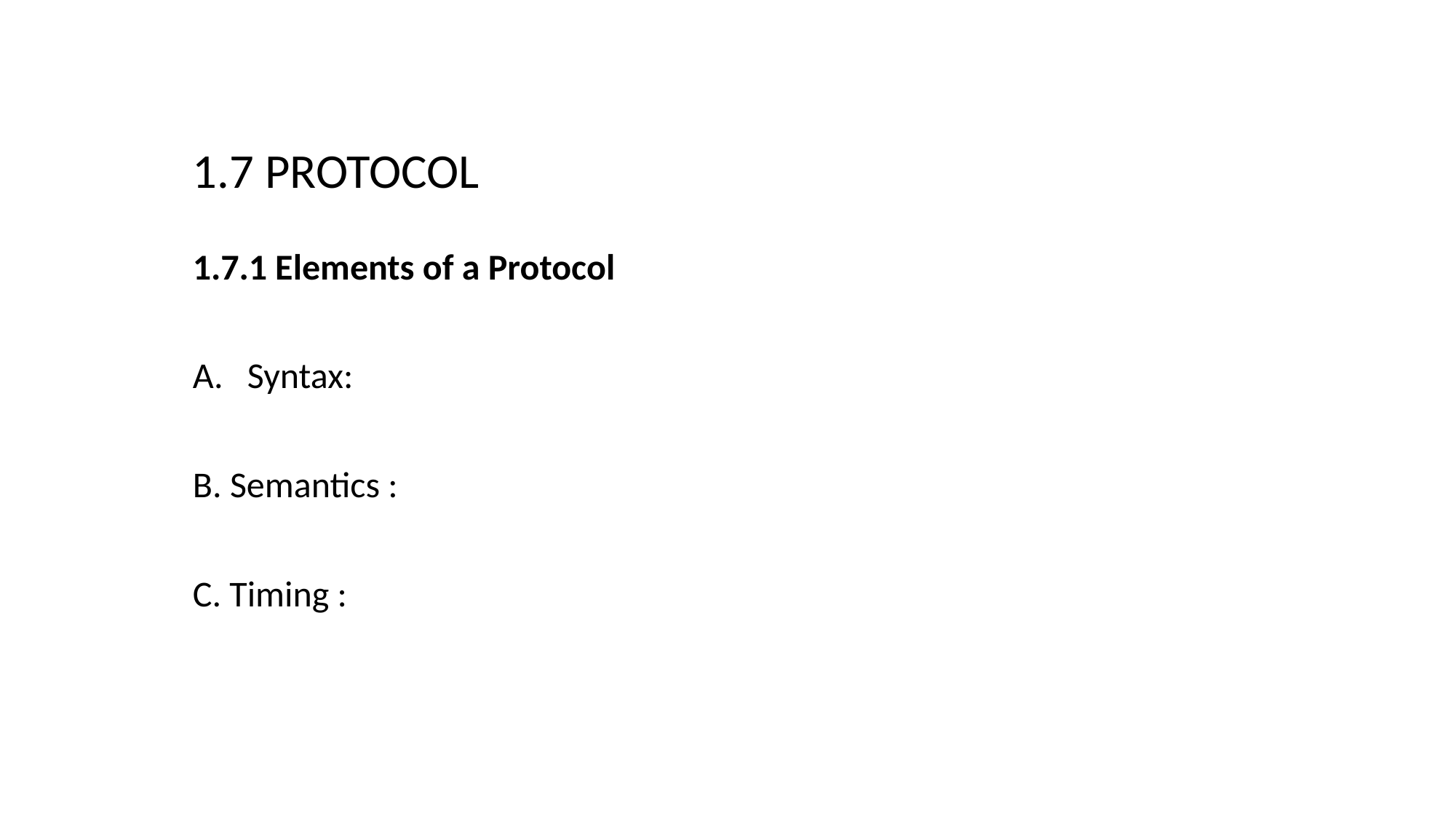

# 1.7 PROTOCOL
1.7.1 Elements of a Protocol

Syntax:

B. Semantics :

C. Timing :